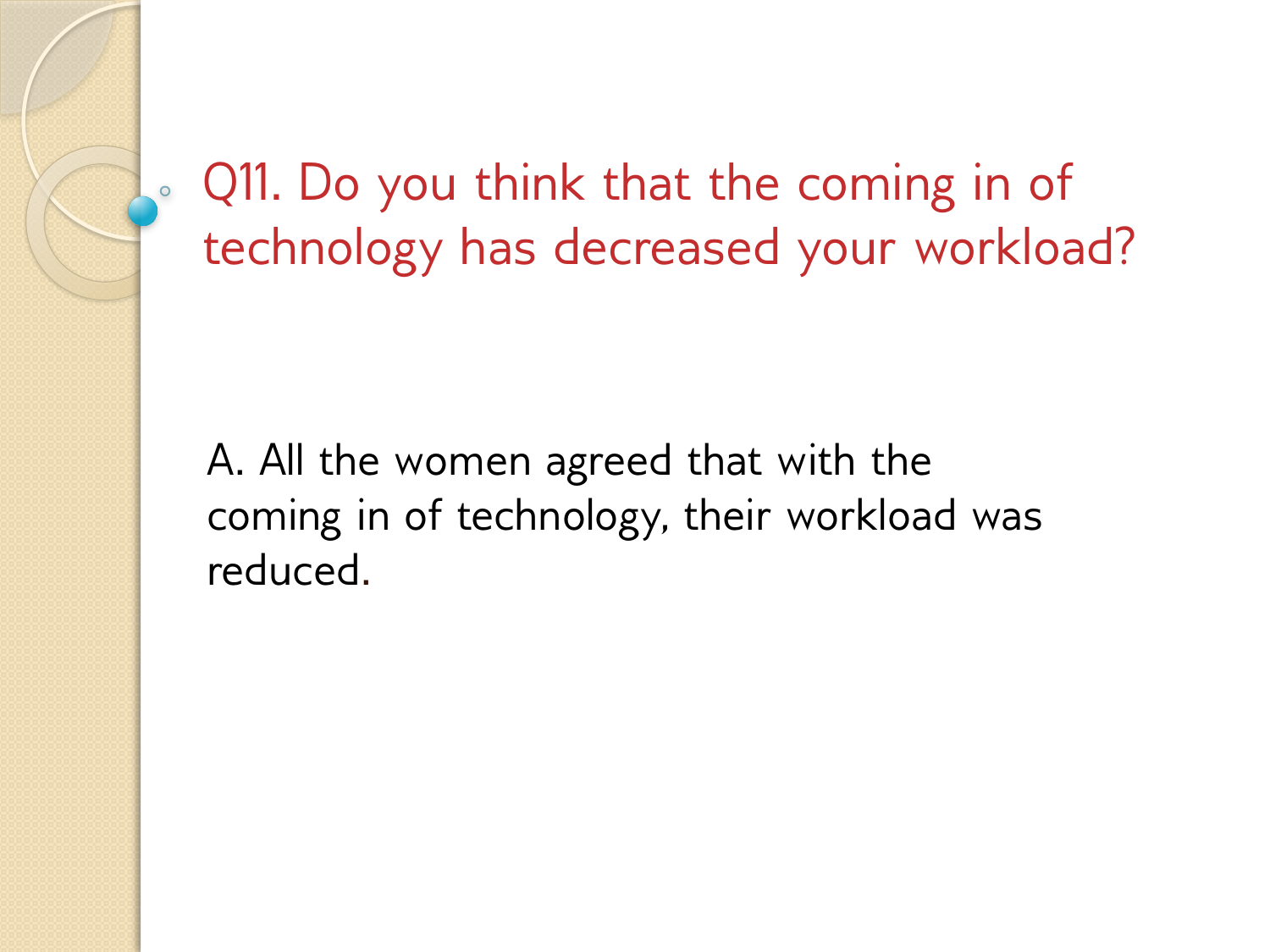

# Q11. Do you think that the coming in of technology has decreased your workload?
A. All the women agreed that with the coming in of technology, their workload was reduced.